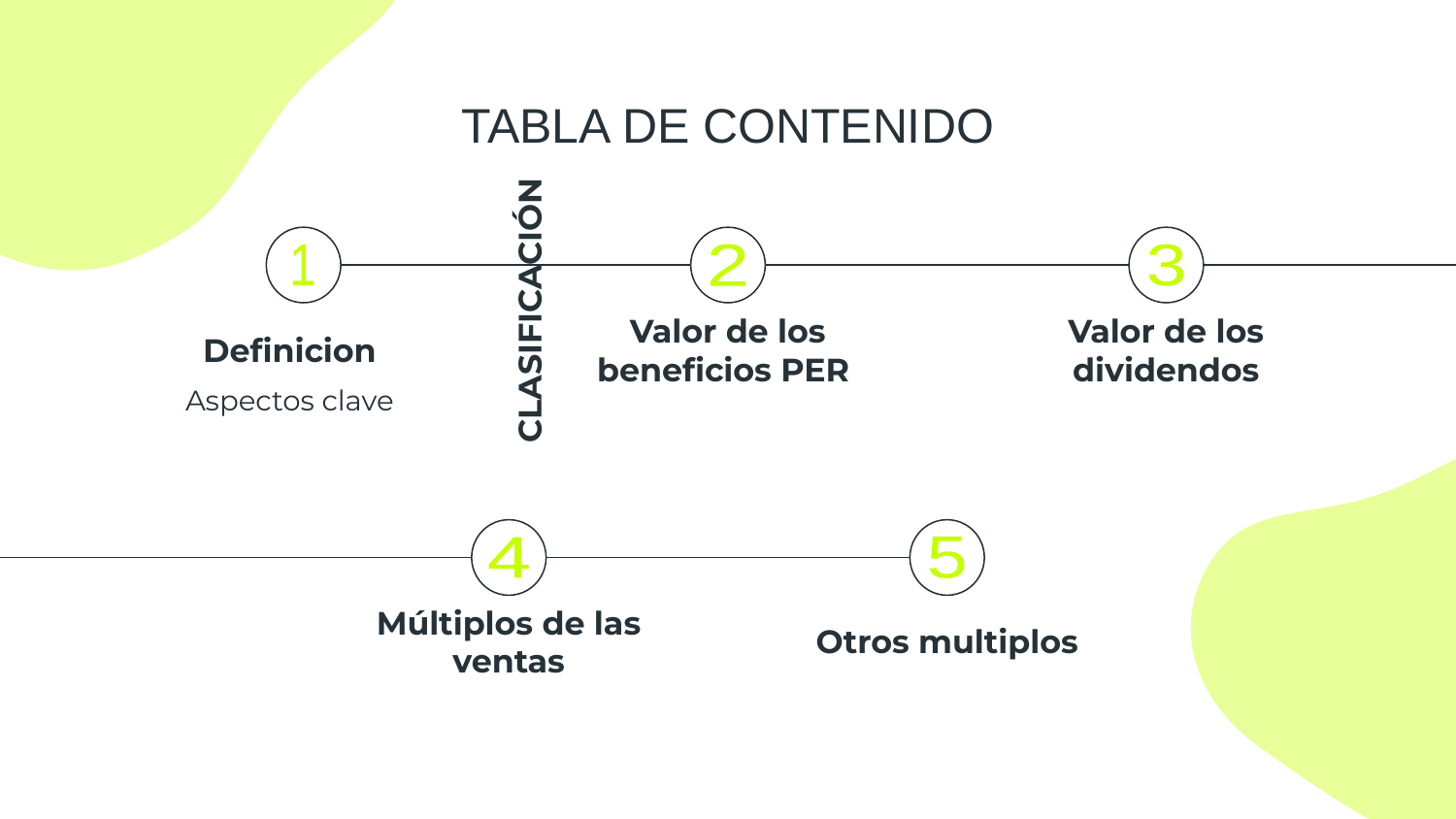

# TABLA DE CONTENIDO
2
3
1
CLASIFICACIÓN
Definicion
Valor de los beneficios PER
Valor de los dividendos
Aspectos clave
5
4
Múltiplos de las ventas
Otros multiplos